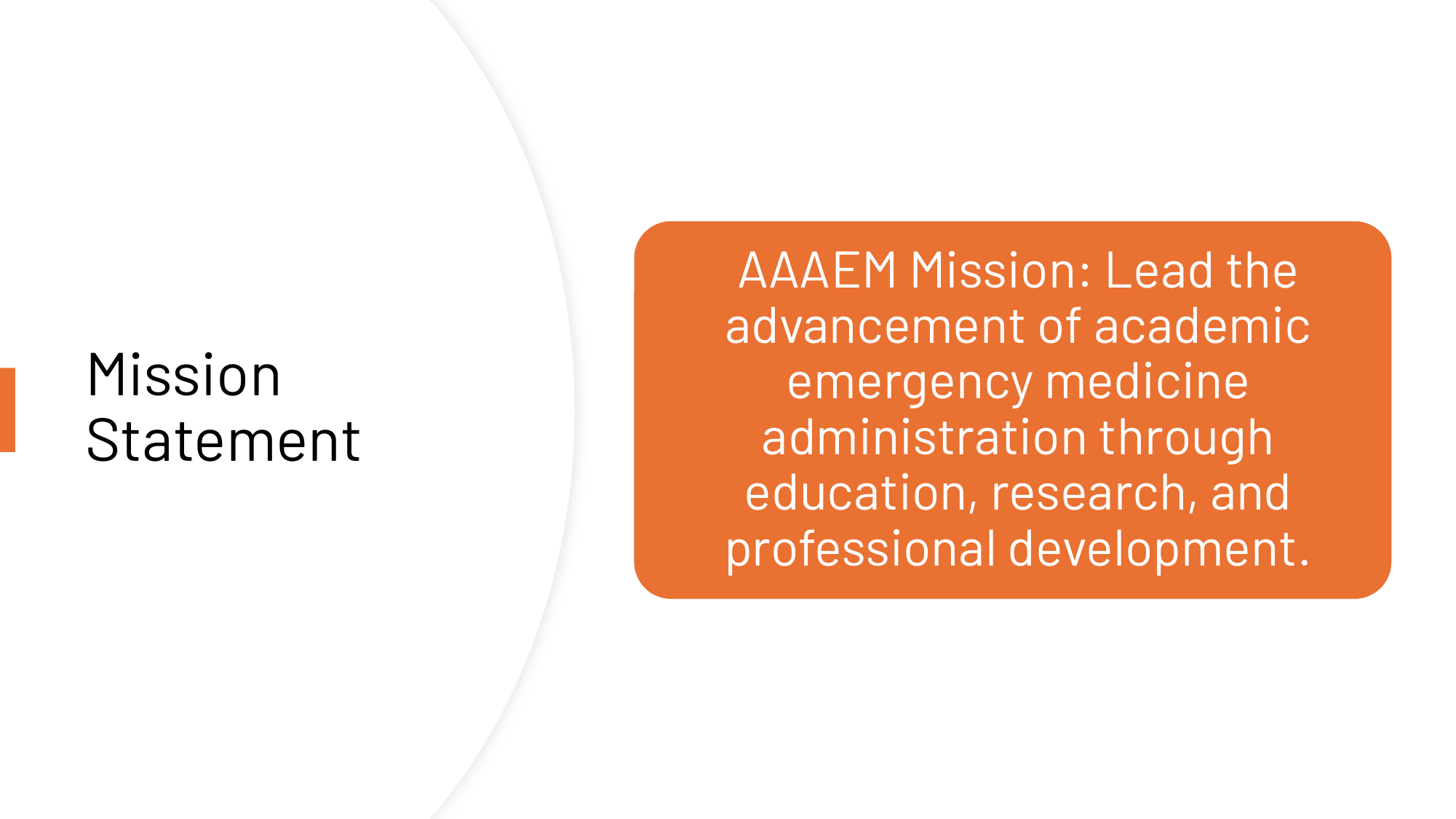

AAAEM Mission: Lead the advancement of academic emergency medicine administration through education, research, and professional development.
# Mission Statement